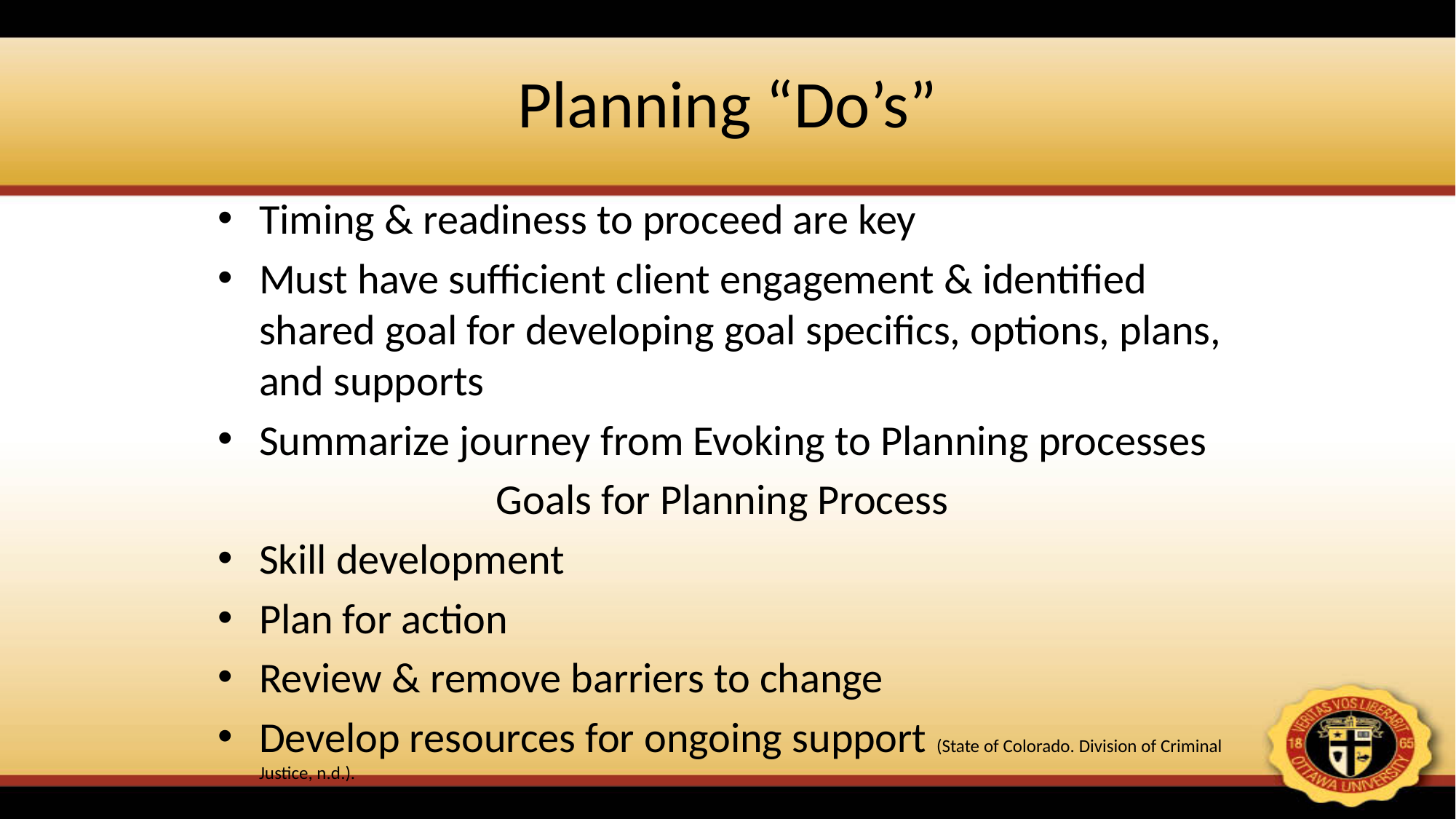

# Planning “Do’s”
Timing & readiness to proceed are key
Must have sufficient client engagement & identified shared goal for developing goal specifics, options, plans, and supports
Summarize journey from Evoking to Planning processes
Goals for Planning Process
Skill development
Plan for action
Review & remove barriers to change
Develop resources for ongoing support (State of Colorado. Division of Criminal Justice, n.d.).